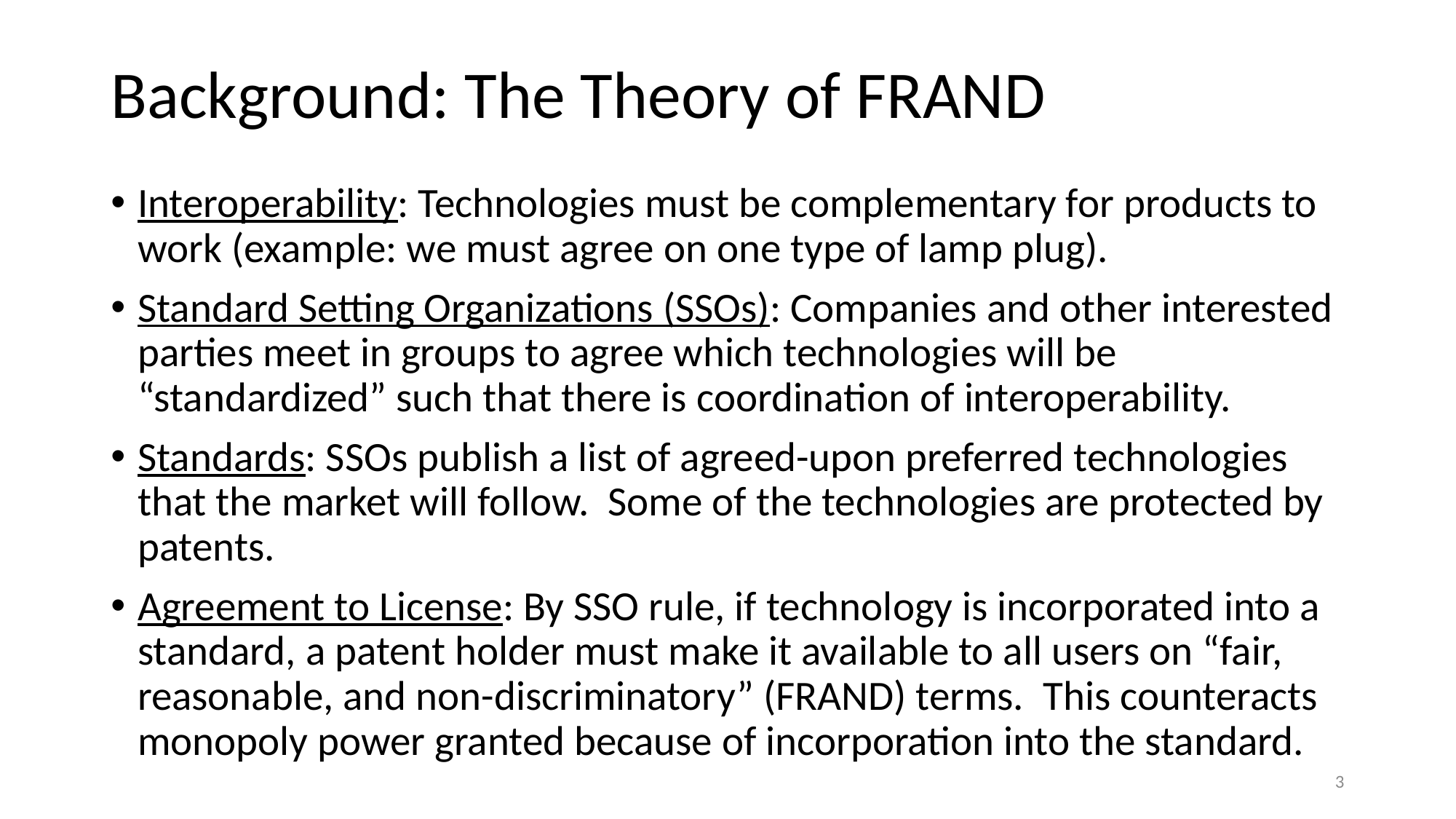

# Background: The Theory of FRAND
Interoperability: Technologies must be complementary for products to work (example: we must agree on one type of lamp plug).
Standard Setting Organizations (SSOs): Companies and other interested parties meet in groups to agree which technologies will be “standardized” such that there is coordination of interoperability.
Standards: SSOs publish a list of agreed-upon preferred technologies that the market will follow.  Some of the technologies are protected by patents.
Agreement to License: By SSO rule, if technology is incorporated into a standard, a patent holder must make it available to all users on “fair, reasonable, and non-discriminatory” (FRAND) terms.  This counteracts monopoly power granted because of incorporation into the standard.

3